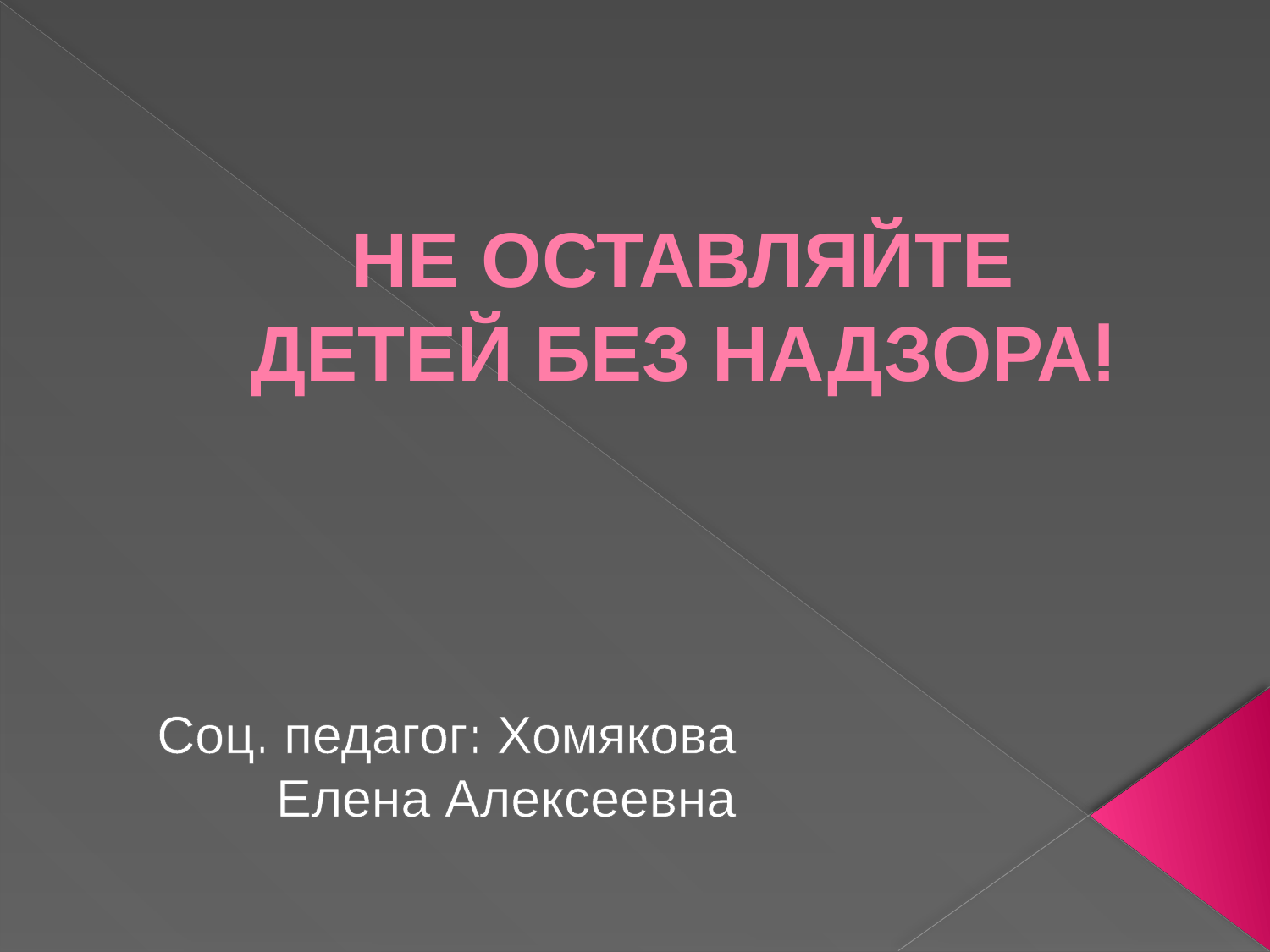

# НЕ ОСТАВЛЯЙТЕ ДЕТЕЙ БЕЗ НАДЗОРА!
Соц. педагог: Хомякова Елена Алексеевна